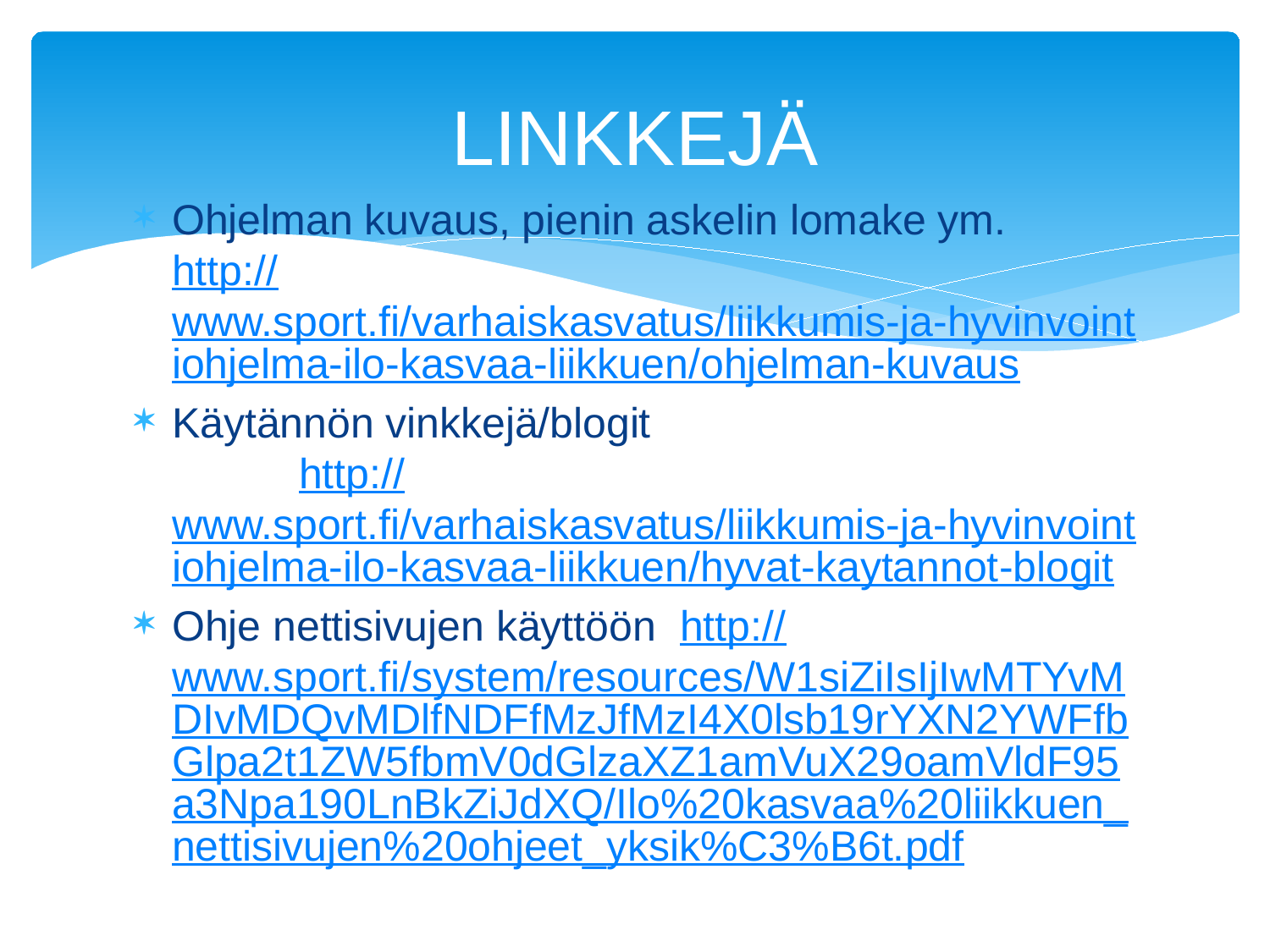

# LINKKEJÄ
Ohjelman kuvaus, pienin askelin lomake ym.	http://www.sport.fi/varhaiskasvatus/liikkumis-ja-hyvinvointiohjelma-ilo-kasvaa-liikkuen/ohjelman-kuvaus
Käytännön vinkkejä/blogit					http://www.sport.fi/varhaiskasvatus/liikkumis-ja-hyvinvointiohjelma-ilo-kasvaa-liikkuen/hyvat-kaytannot-blogit
Ohje nettisivujen käyttöön	http://www.sport.fi/system/resources/W1siZiIsIjIwMTYvMDIvMDQvMDlfNDFfMzJfMzI4X0lsb19rYXN2YWFfbGlpa2t1ZW5fbmV0dGlzaXZ1amVuX29oamVldF95a3Npa190LnBkZiJdXQ/Ilo%20kasvaa%20liikkuen_nettisivujen%20ohjeet_yksik%C3%B6t.pdf